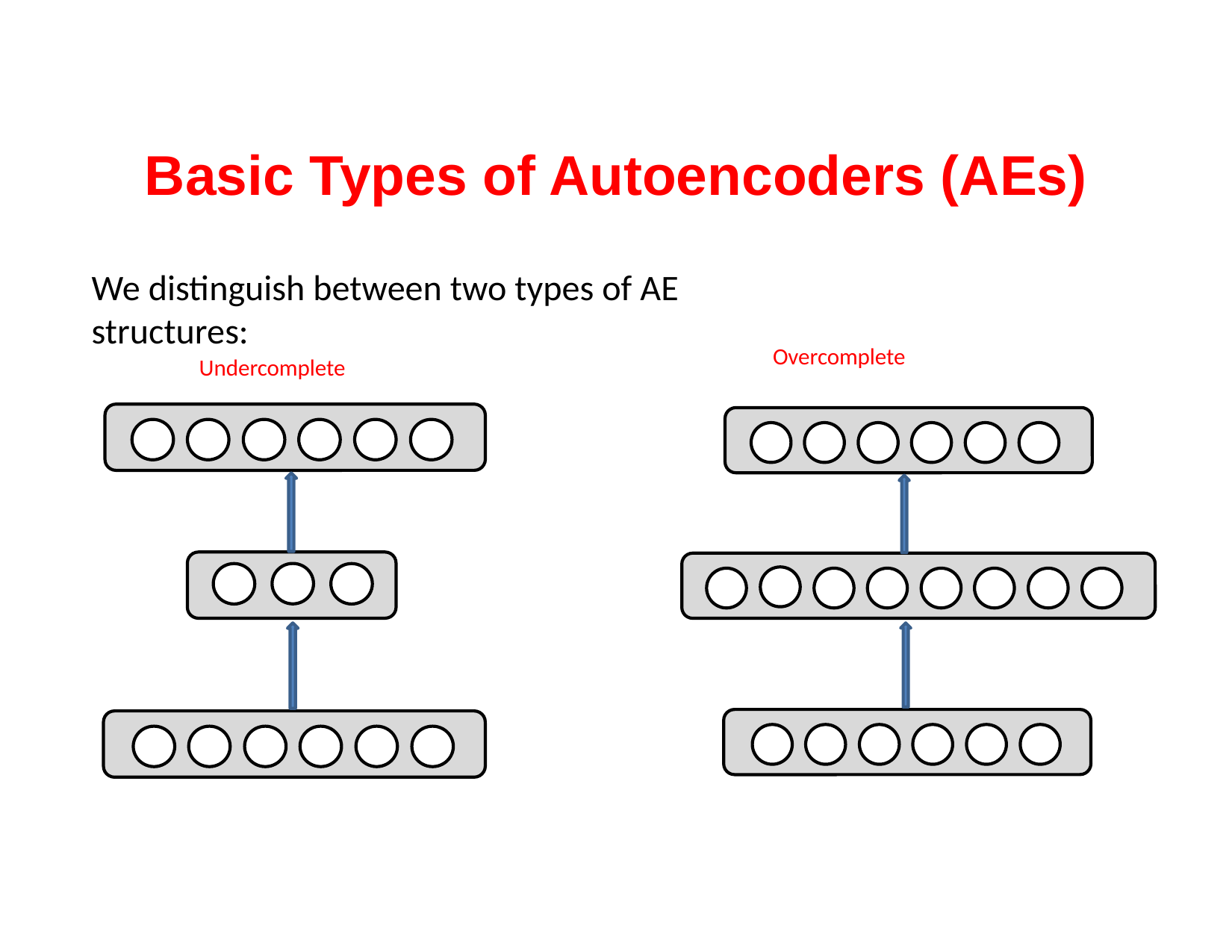

# Basic Types of Autoencoders (AEs)
We distinguish between two types of AE structures:
Overcomplete
Undercomplete